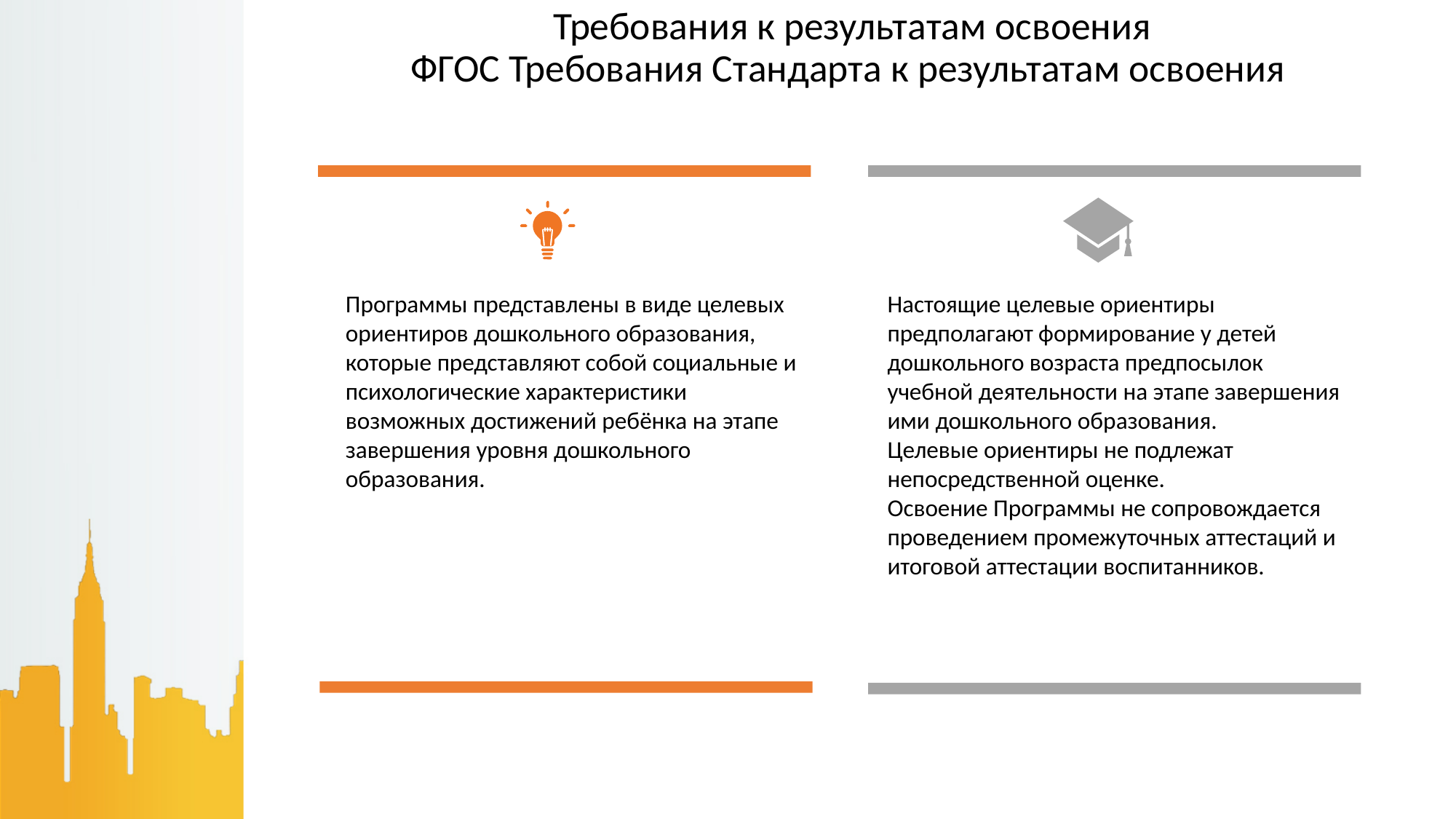

# Требования к результатам освоения ФГОС Требования Стандарта к результатам освоения

Программы представлены в виде целевых ориентиров дошкольного образования, которые представляют собой социальные и психологические характеристики возможных достижений ребёнка на этапе завершения уровня дошкольного образования.
Настоящие целевые ориентиры предполагают формирование у детей дошкольного возраста предпосылок учебной деятельности на этапе завершения ими дошкольного образования.
Целевые ориентиры не подлежат непосредственной оценке.
Освоение Программы не сопровождается проведением промежуточных аттестаций и итоговой аттестации воспитанников.